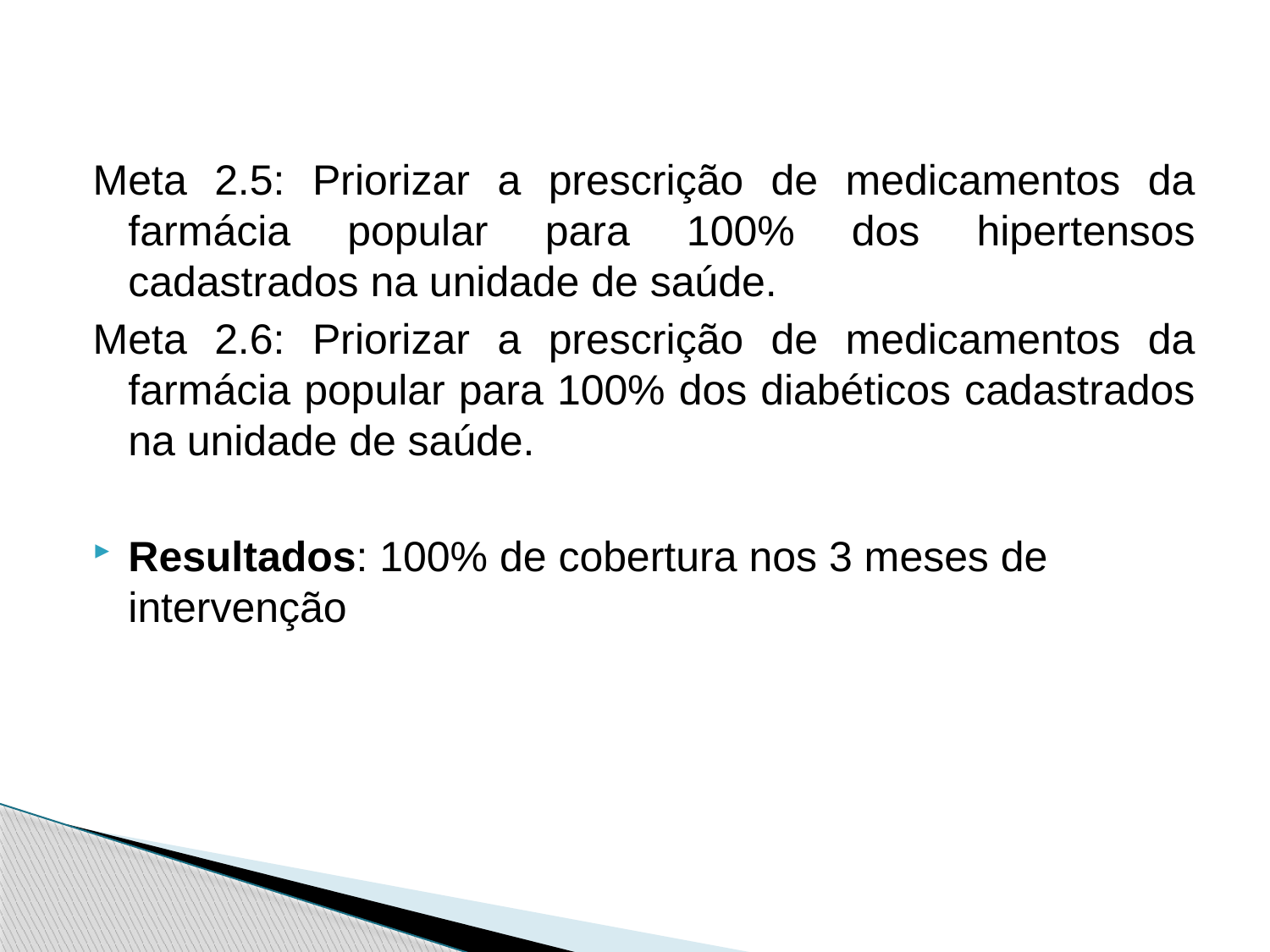

Meta 2.5: Priorizar a prescrição de medicamentos da farmácia popular para 100% dos hipertensos cadastrados na unidade de saúde.
Meta 2.6: Priorizar a prescrição de medicamentos da farmácia popular para 100% dos diabéticos cadastrados na unidade de saúde.

Resultados: 100% de cobertura nos 3 meses de intervenção